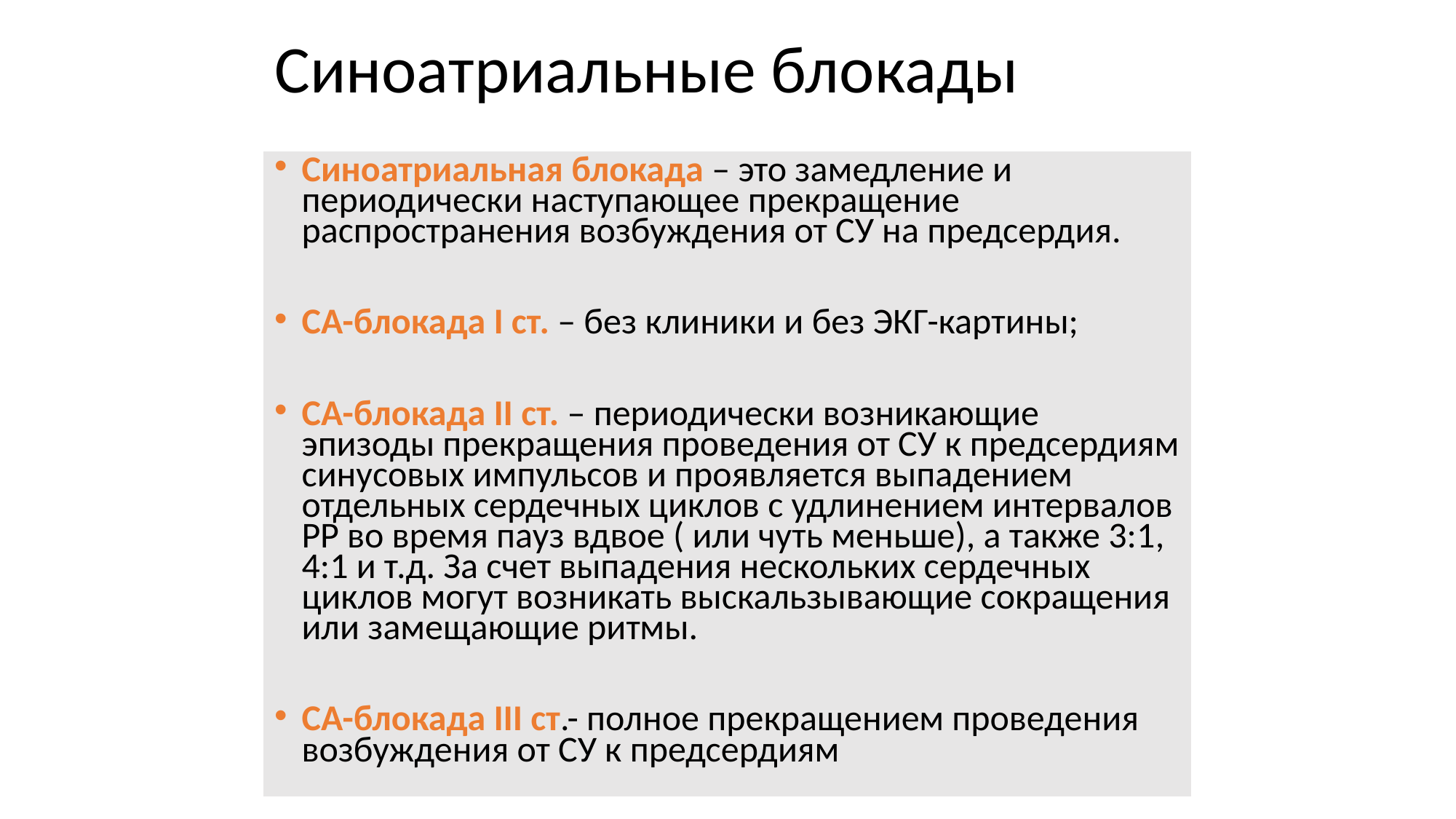

# Синоатриальные блокады
Синоатриальная блокада – это замедление и периодически наступающее прекращение распространения возбуждения от СУ на предсердия.

СА-блокада I ст. – без клиники и без ЭКГ-картины;

СА-блокада II ст. – периодически возникающие эпизоды прекращения проведения от СУ к предсердиям синусовых импульсов и проявляется выпадением отдельных сердечных циклов с удлинением интервалов РР во время пауз вдвое ( или чуть меньше), а также 3:1, 4:1 и т.д. За счет выпадения нескольких сердечных циклов могут возникать выскальзывающие сокращения или замещающие ритмы.

СА-блокада III ст.- полное прекращением проведения возбуждения от СУ к предсердиям